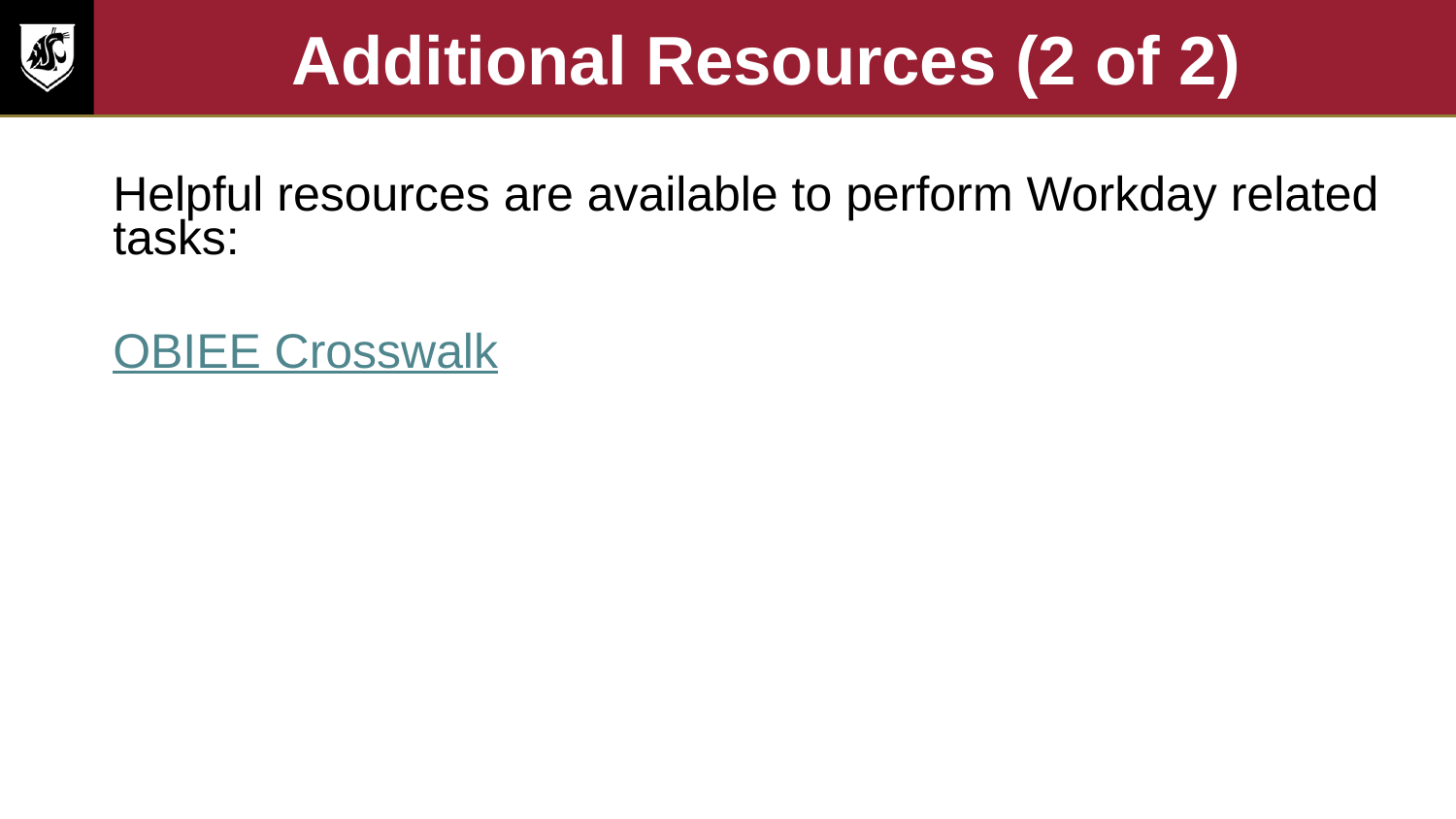

# Additional Resources (2 of 2)
Helpful resources are available to perform Workday related tasks:

OBIEE Crosswalk